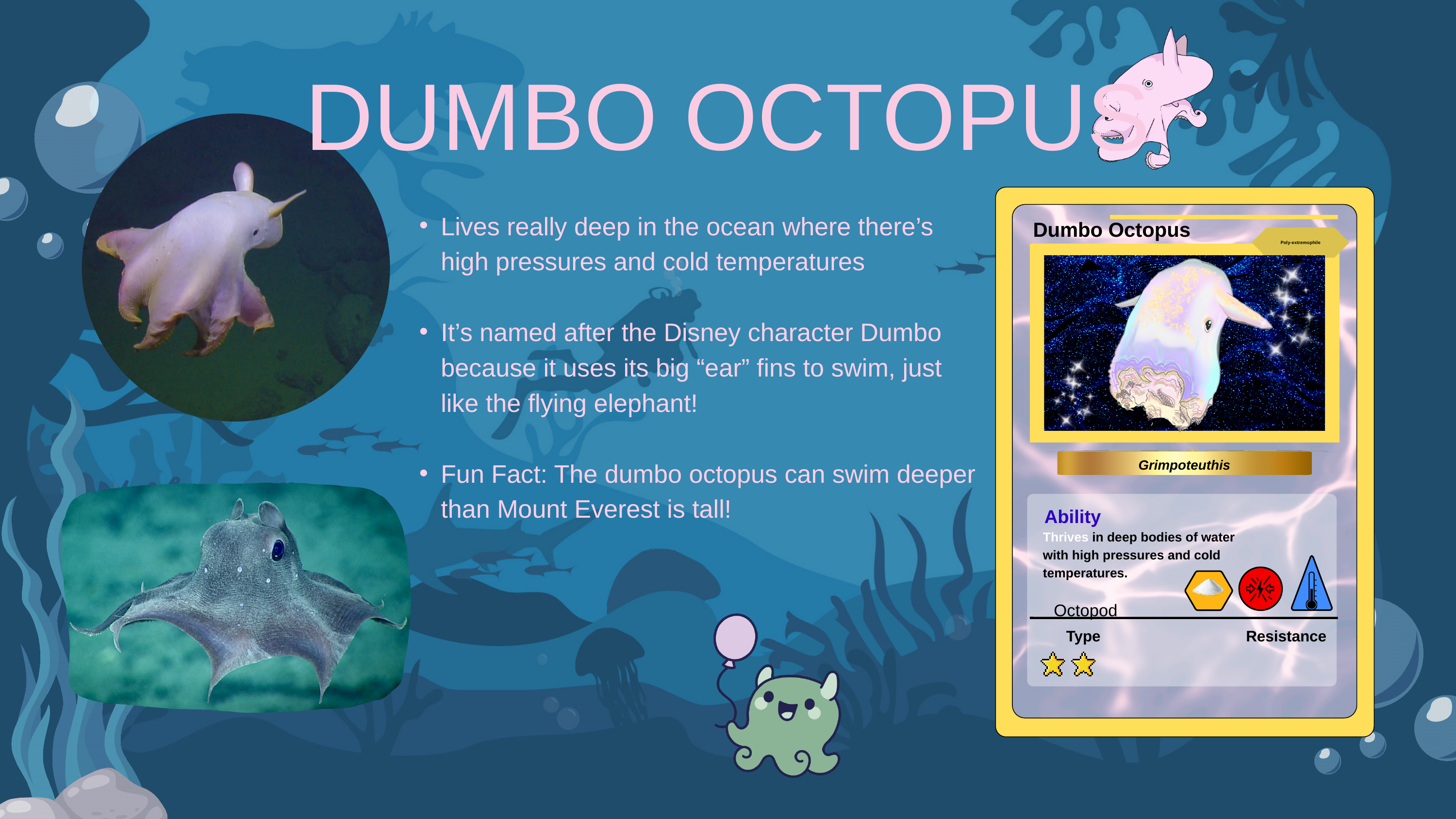

DUMBO OCTOPUS

Dumbo Octopus

Poly-extremophile

Grimpoteuthis

Ability
Thrives in deep bodies of water with high pressures and cold temperatures.

Octopod

Type
Resistance

Lives really deep in the ocean where there’s high pressures and cold temperatures

It’s named after the Disney character Dumbo because it uses its big “ear” fins to swim, just like the flying elephant!

Fun Fact: The dumbo octopus can swim deeper than Mount Everest is tall!